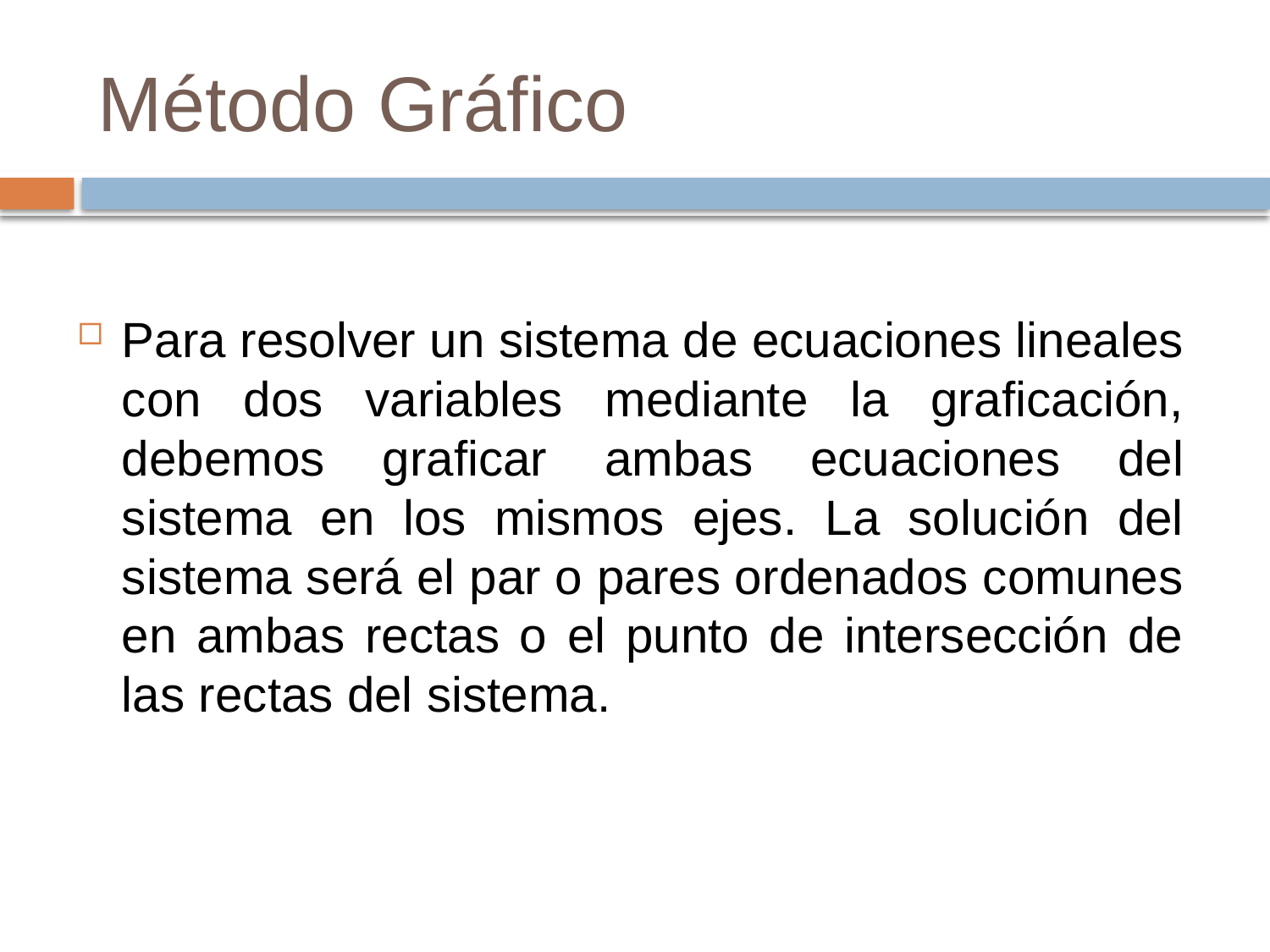

# Método Gráfico
Para resolver un sistema de ecuaciones lineales con dos variables mediante la graficación, debemos graficar ambas ecuaciones del sistema en los mismos ejes. La solución del sistema será el par o pares ordenados comunes en ambas rectas o el punto de intersección de las rectas del sistema.